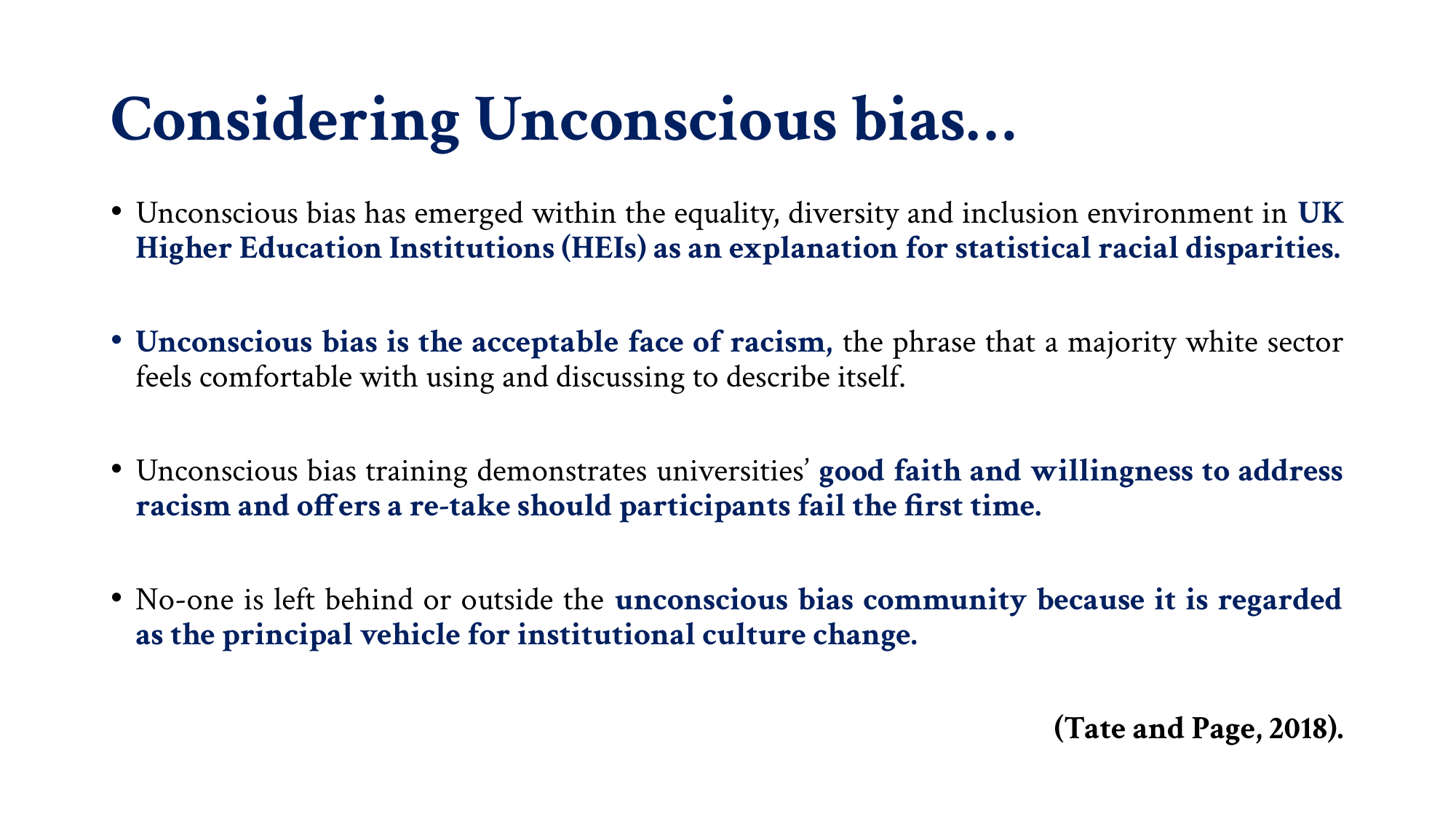

# Considering Unconscious bias…
Unconscious bias has emerged within the equality, diversity and inclusion environment in UK Higher Education Institutions (HEIs) as an explanation for statistical racial disparities.

Unconscious bias is the acceptable face of racism, the phrase that a majority white sector feels comfortable with using and discussing to describe itself.

Unconscious bias training demonstrates universities’ good faith and willingness to address racism and offers a re-take should participants fail the first time.

No-one is left behind or outside the unconscious bias community because it is regarded as the principal vehicle for institutional culture change.

(Tate and Page, 2018).